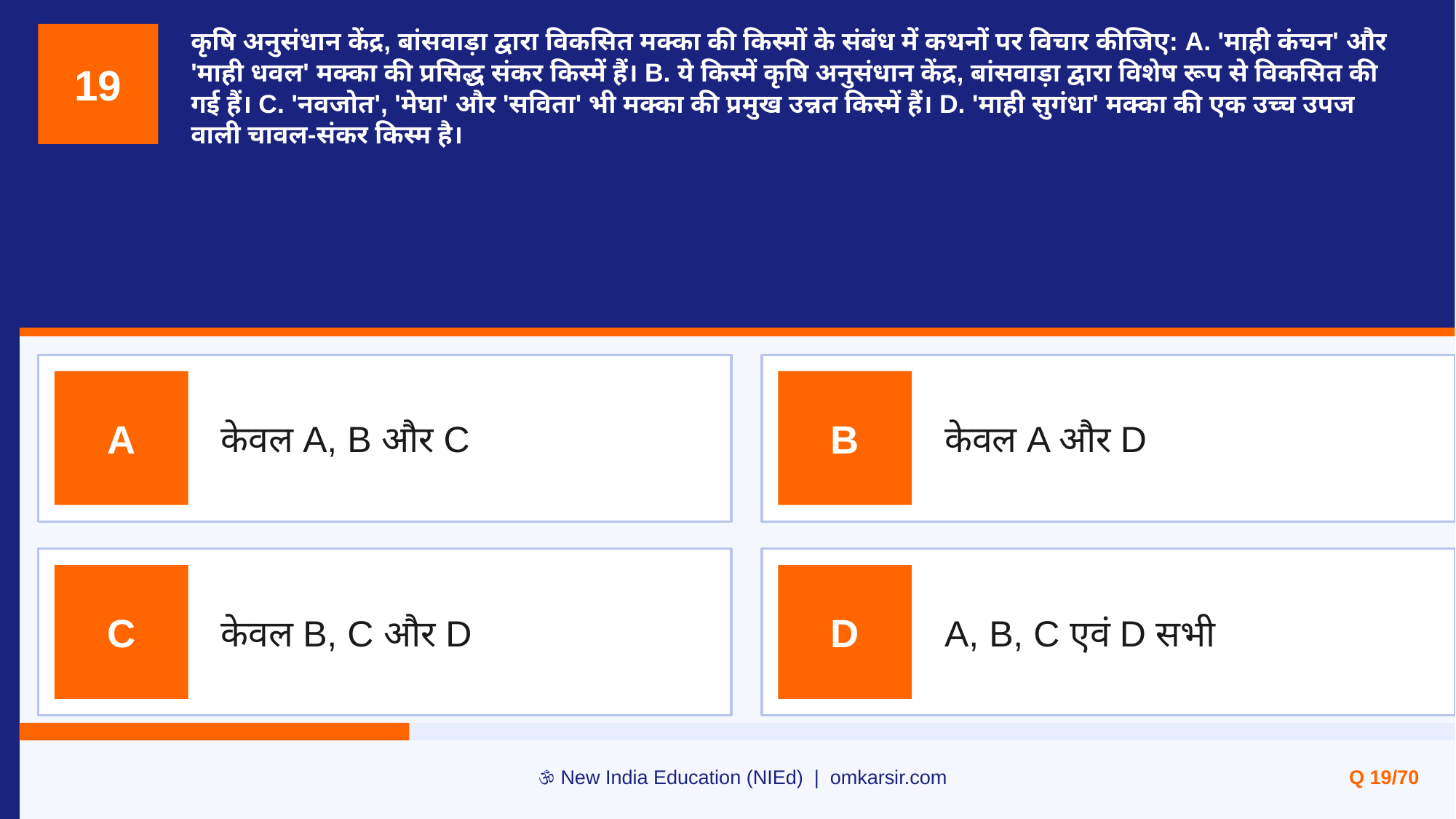

कृषि अनुसंधान केंद्र, बांसवाड़ा द्वारा विकसित मक्का की किस्मों के संबंध में कथनों पर विचार कीजिए: A. 'माही कंचन' और 'माही धवल' मक्का की प्रसिद्ध संकर किस्में हैं। B. ये किस्में कृषि अनुसंधान केंद्र, बांसवाड़ा द्वारा विशेष रूप से विकसित की गई हैं। C. 'नवजोत', 'मेघा' और 'सविता' भी मक्का की प्रमुख उन्नत किस्में हैं। D. 'माही सुगंधा' मक्का की एक उच्च उपज वाली चावल-संकर किस्म है।
19

केवल A, B और C
केवल A और D
A
B

केवल B, C और D
A, B, C एवं D सभी
C
D

🕉️ New India Education (NIEd)  |  omkarsir.com
Q 19/70